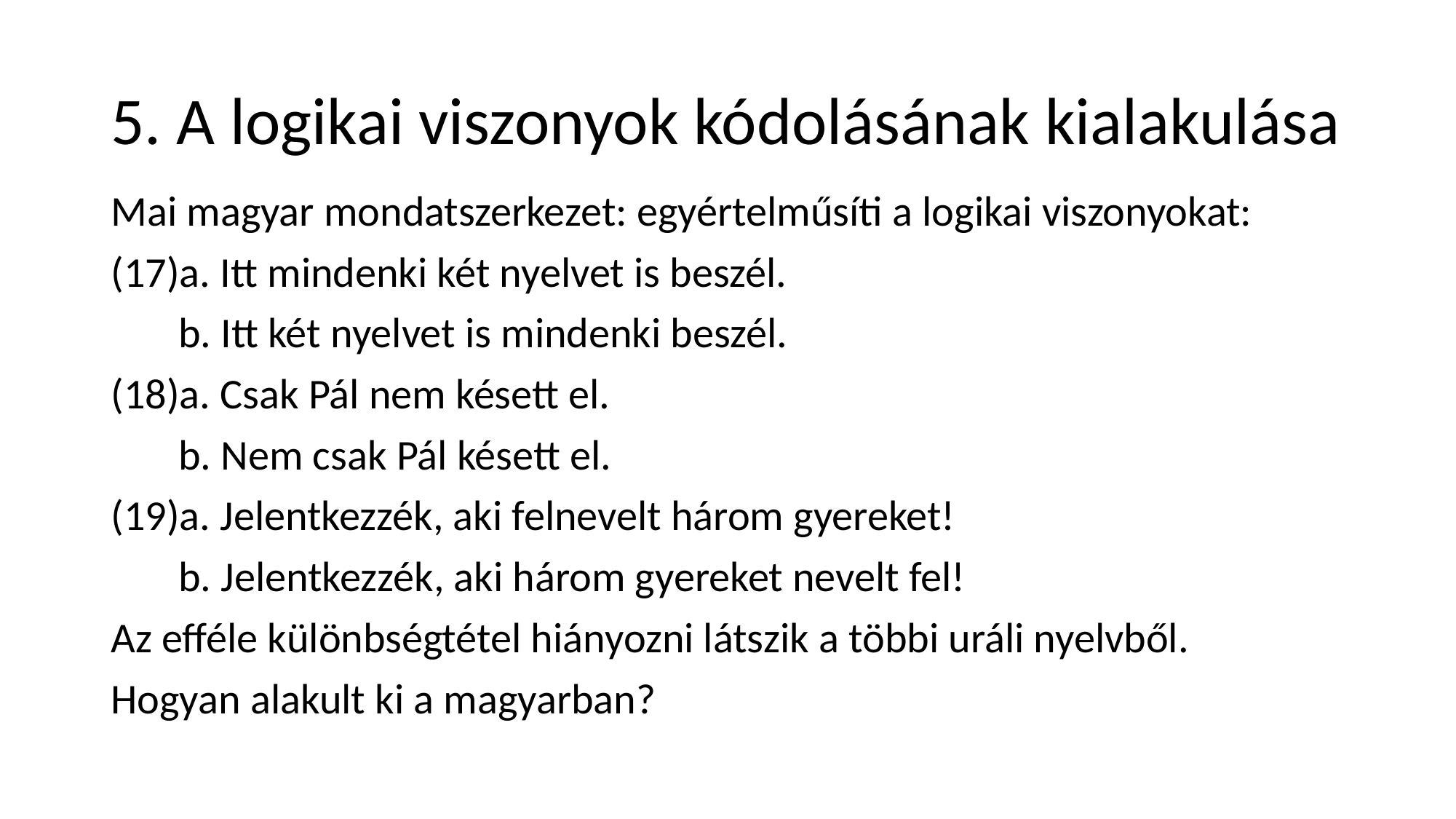

# 5. A logikai viszonyok kódolásának kialakulása
Mai magyar mondatszerkezet: egyértelműsíti a logikai viszonyokat:
(17)a. Itt mindenki két nyelvet is beszél.
       b. Itt két nyelvet is mindenki beszél.
(18)a. Csak Pál nem késett el.
       b. Nem csak Pál késett el.
(19)a. Jelentkezzék, aki felnevelt három gyereket!
       b. Jelentkezzék, aki három gyereket nevelt fel!
Az efféle különbségtétel hiányozni látszik a többi uráli nyelvből.
Hogyan alakult ki a magyarban?